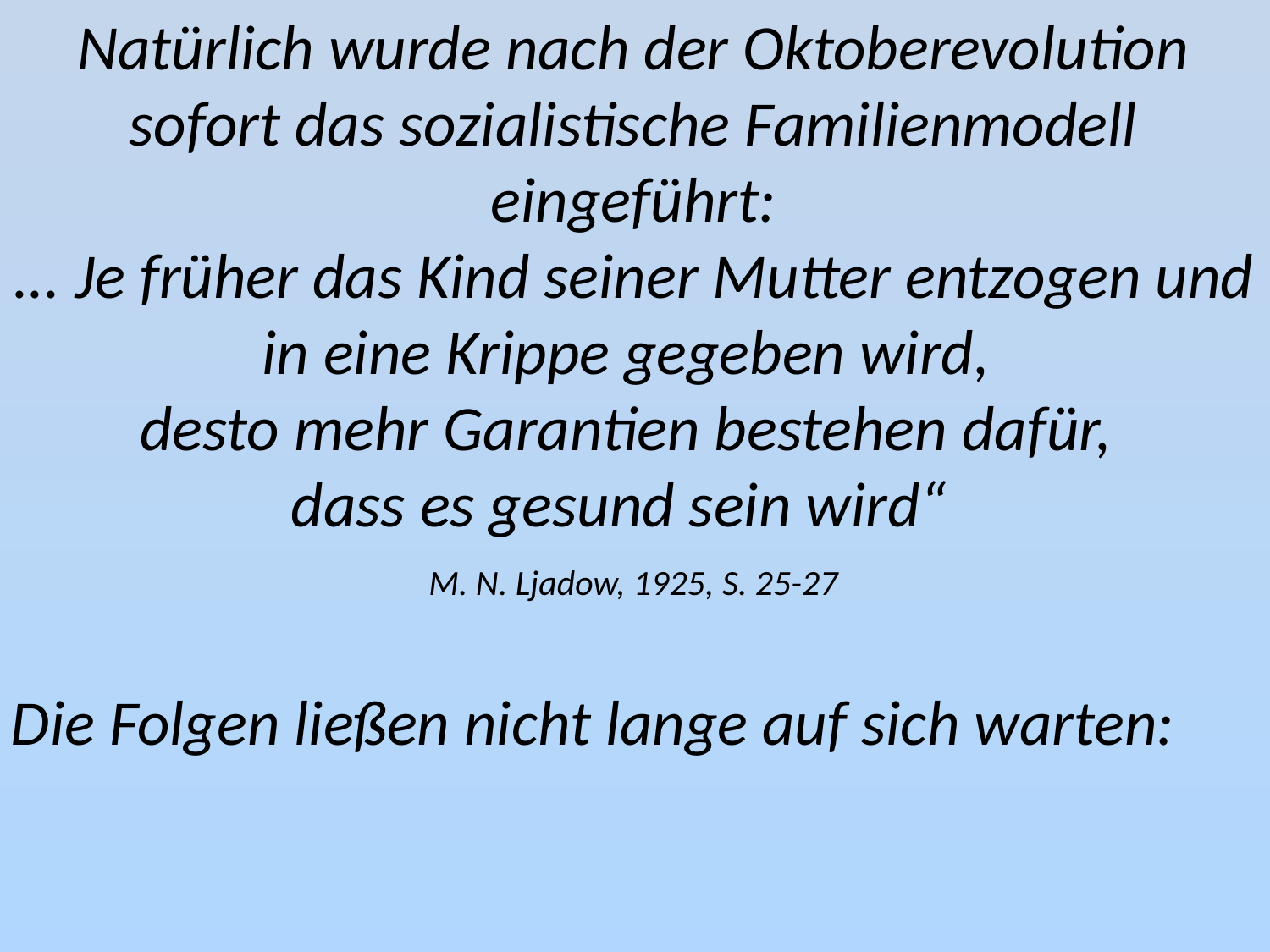

Natürlich wurde nach der Oktoberevolution sofort das sozialistische Familienmodell eingeführt:
... Je früher das Kind seiner Mutter entzogen und in eine Krippe gegeben wird,
desto mehr Garantien bestehen dafür,
dass es gesund sein wird“

M. N. Ljadow, 1925, S. 25-27
Die Folgen ließen nicht lange auf sich warten: